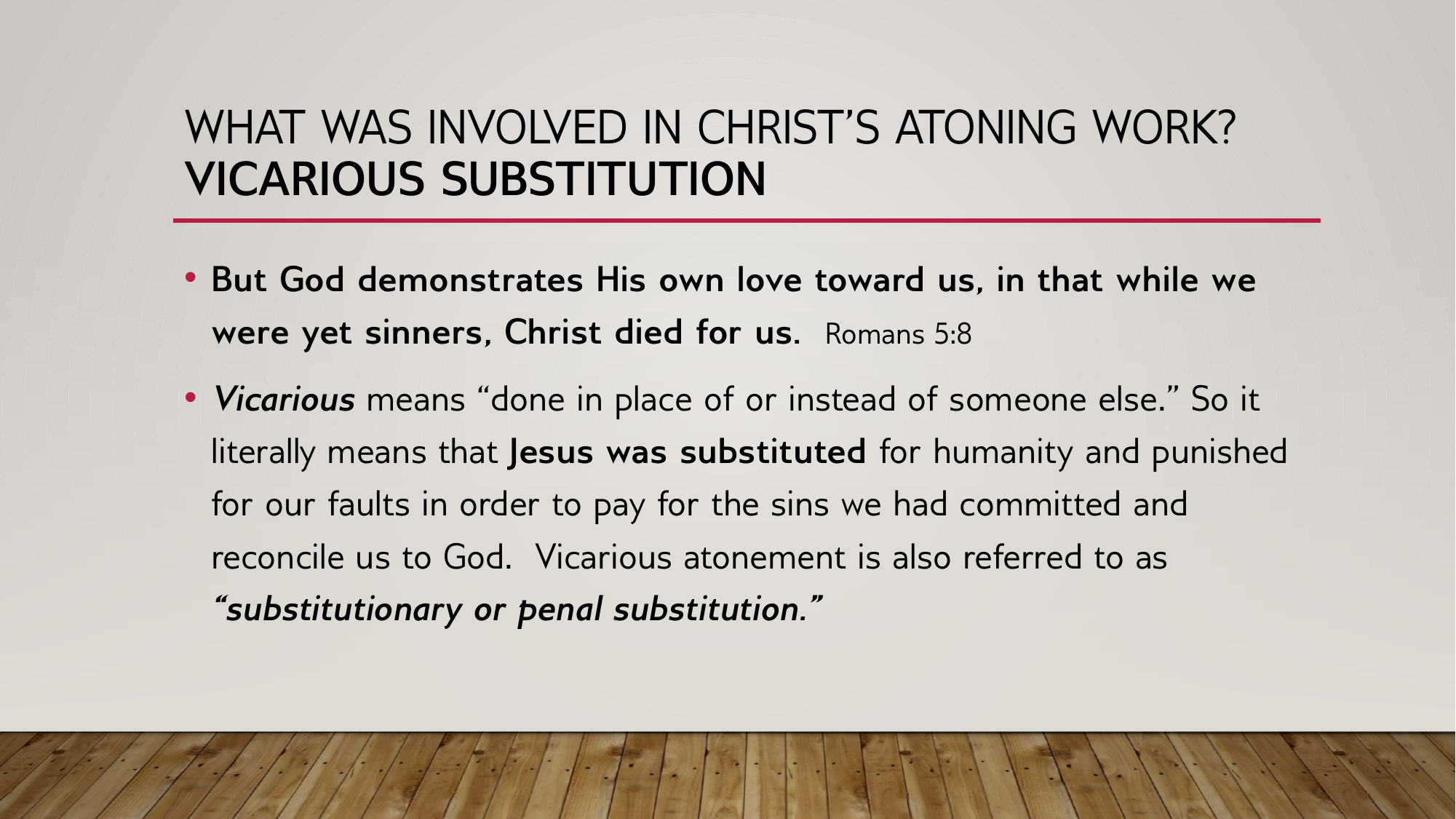

# What was involved in Christ’s ATONING WORK? Vicarious Substitution
But God demonstrates His own love toward us, in that while we were yet sinners, Christ died for us.  Romans 5:8
Vicarious means “done in place of or instead of someone else.” So it literally means that Jesus was substituted for humanity and punished for our faults in order to pay for the sins we had committed and reconcile us to God.  Vicarious atonement is also referred to as “substitutionary or penal substitution.”